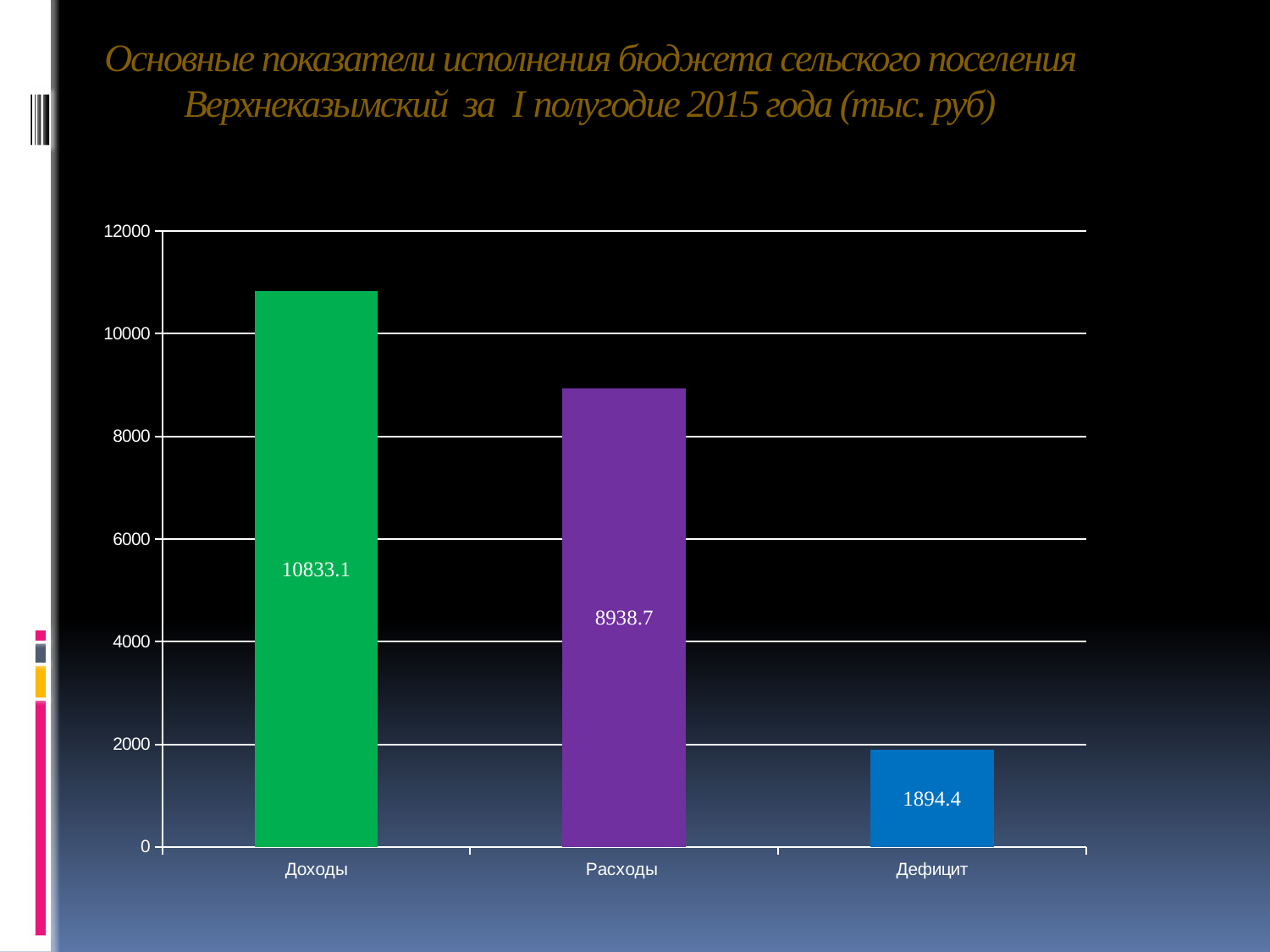

# Основные показатели исполнения бюджета сельского поселения Верхнеказымский  за  I полугодие 2015 года (тыс. руб)

### Chart

| Category | 1полугодие |
|---|---|
| Доходы | 10833.1 |
| Расходы  | 8938.7 |
| Дефицит | 1894.4 |